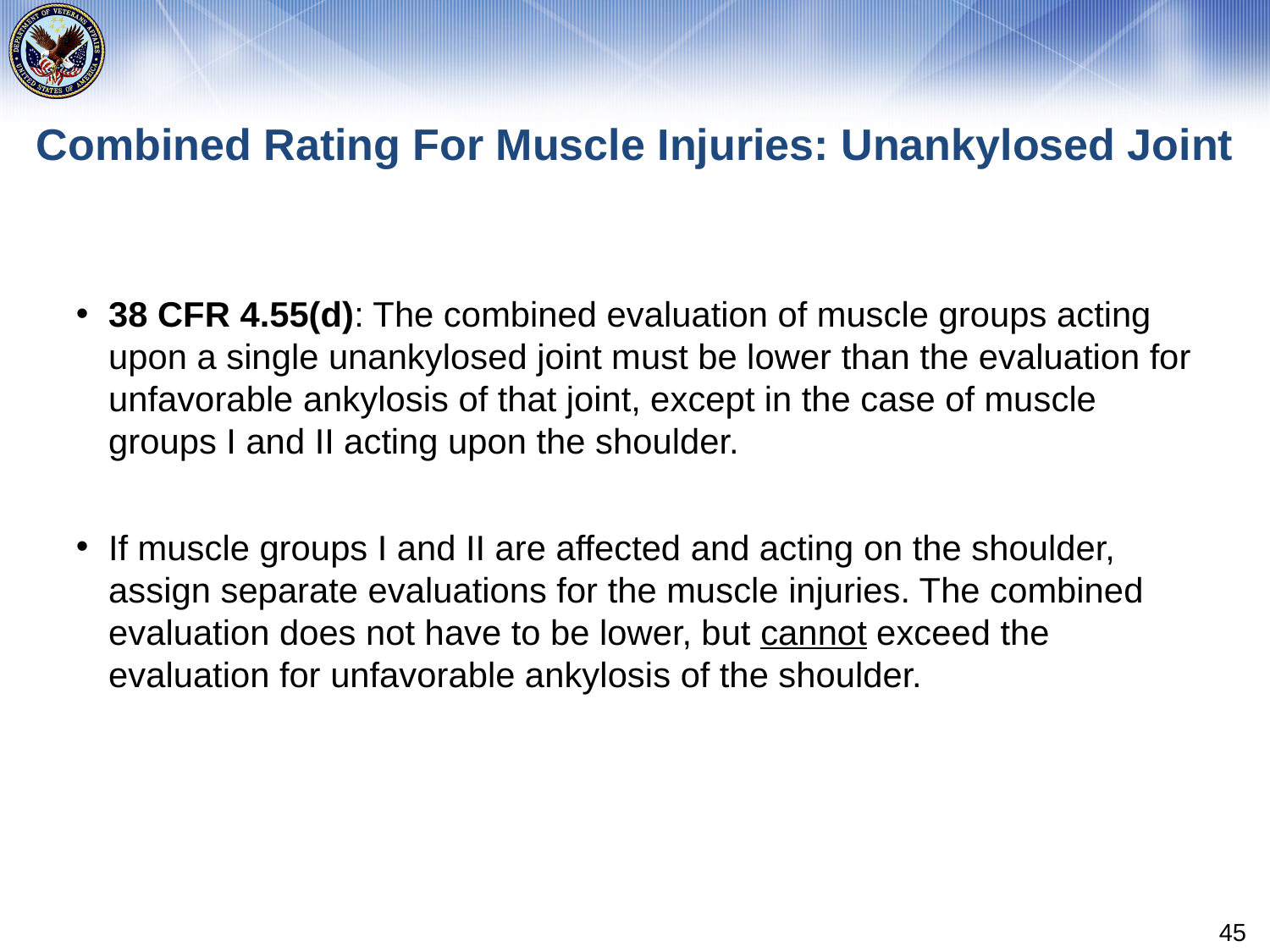

# Combined Rating For Muscle Injuries: Unankylosed Joint
38 CFR 4.55(d): The combined evaluation of muscle groups acting upon a single unankylosed joint must be lower than the evaluation for unfavorable ankylosis of that joint, except in the case of muscle groups I and II acting upon the shoulder.

If muscle groups I and II are affected and acting on the shoulder, assign separate evaluations for the muscle injuries. The combined evaluation does not have to be lower, but cannot exceed the evaluation for unfavorable ankylosis of the shoulder.
45